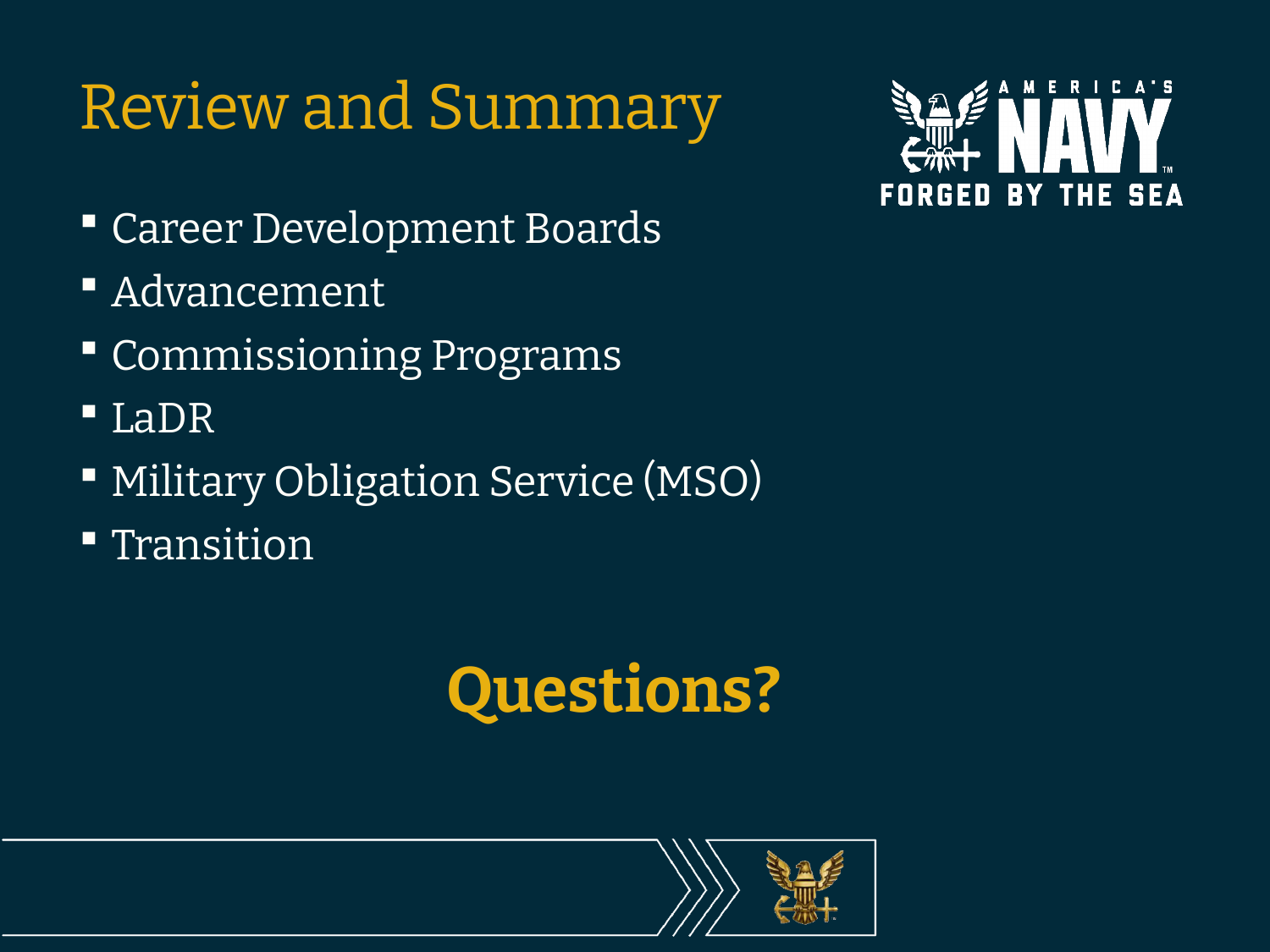

# Review and Summary
Career Development Boards
Advancement
Commissioning Programs
LaDR
Military Obligation Service (MSO)
Transition

Questions?